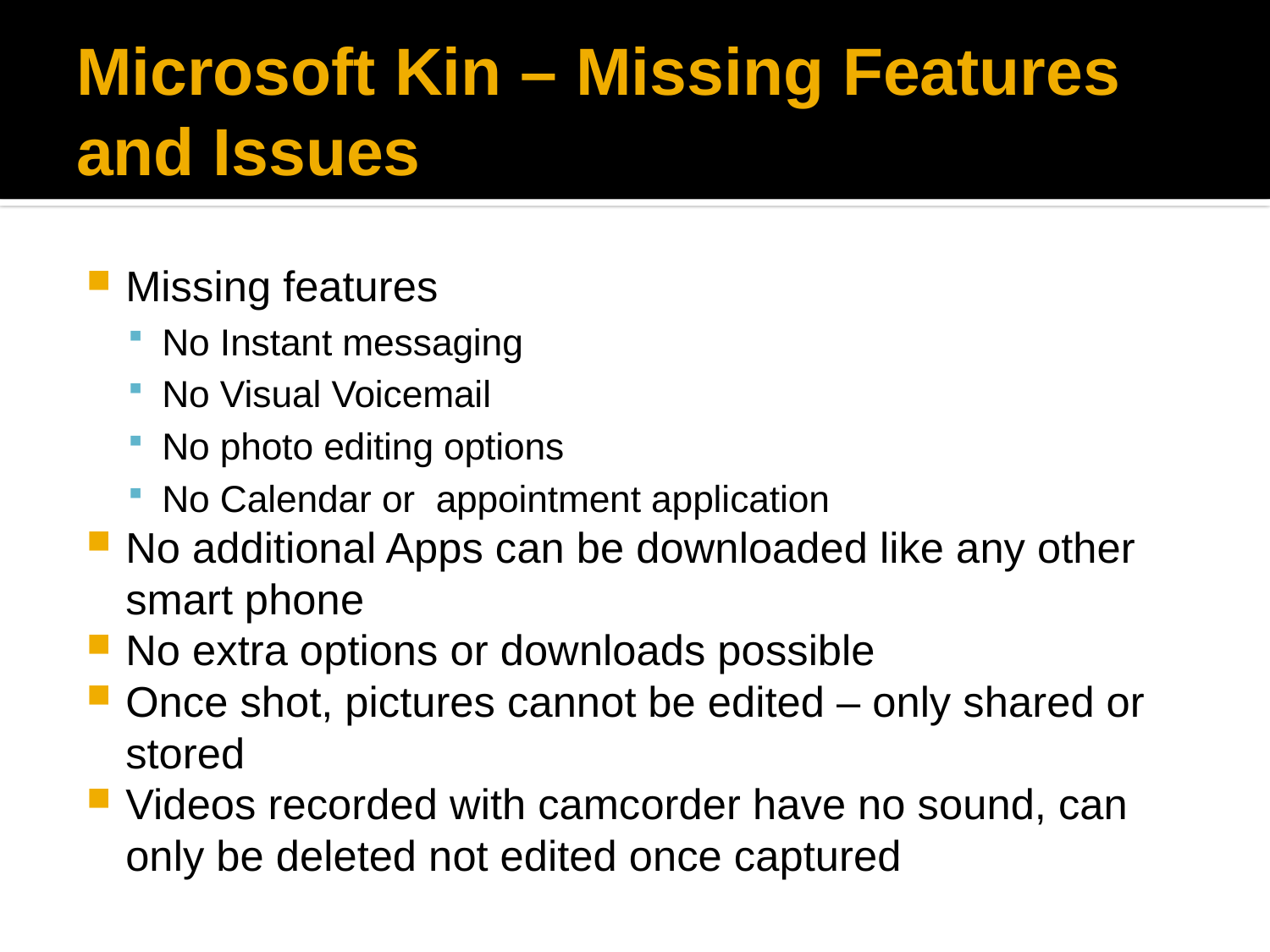

# Microsoft Kin – Missing Features and Issues
Missing features
No Instant messaging
No Visual Voicemail
No photo editing options
No Calendar or  appointment application
No additional Apps can be downloaded like any other smart phone
No extra options or downloads possible
Once shot, pictures cannot be edited – only shared or stored
Videos recorded with camcorder have no sound, can only be deleted not edited once captured